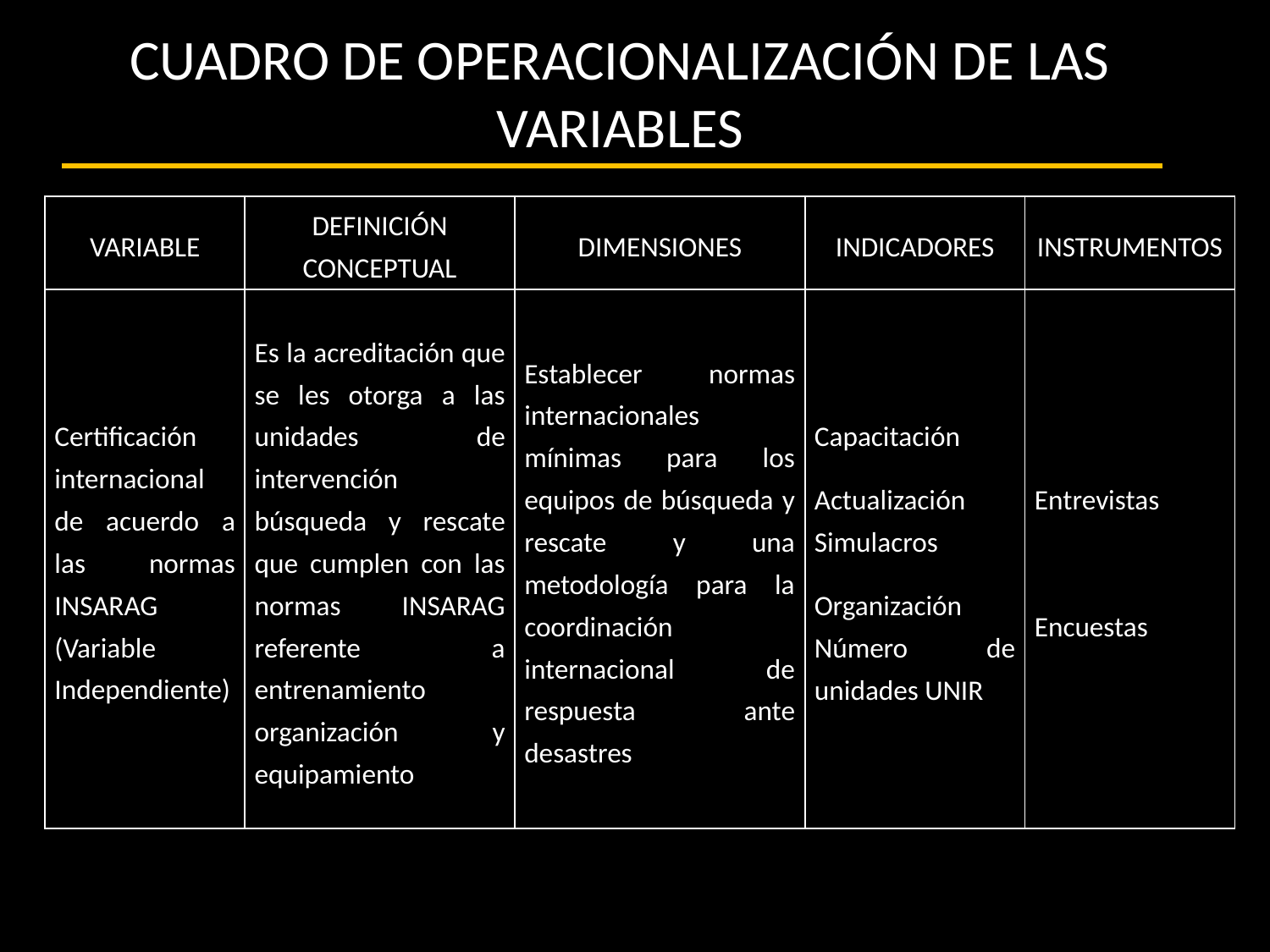

# CUADRO DE OPERACIONALIZACIÓN DE LAS VARIABLES
| VARIABLE | DEFINICIÓN CONCEPTUAL | DIMENSIONES | INDICADORES | INSTRUMENTOS |
| --- | --- | --- | --- | --- |
| Certificación internacional de acuerdo a las normas INSARAG (Variable Independiente) | Es la acreditación que se les otorga a las unidades de intervención búsqueda y rescate que cumplen con las normas INSARAG referente a entrenamiento organización y equipamiento | Establecer normas internacionales mínimas para los equipos de búsqueda y rescate y una metodología para la coordinación internacional de respuesta ante desastres | Capacitación Actualización Simulacros Organización Número de unidades UNIR | Entrevistas   Encuestas |